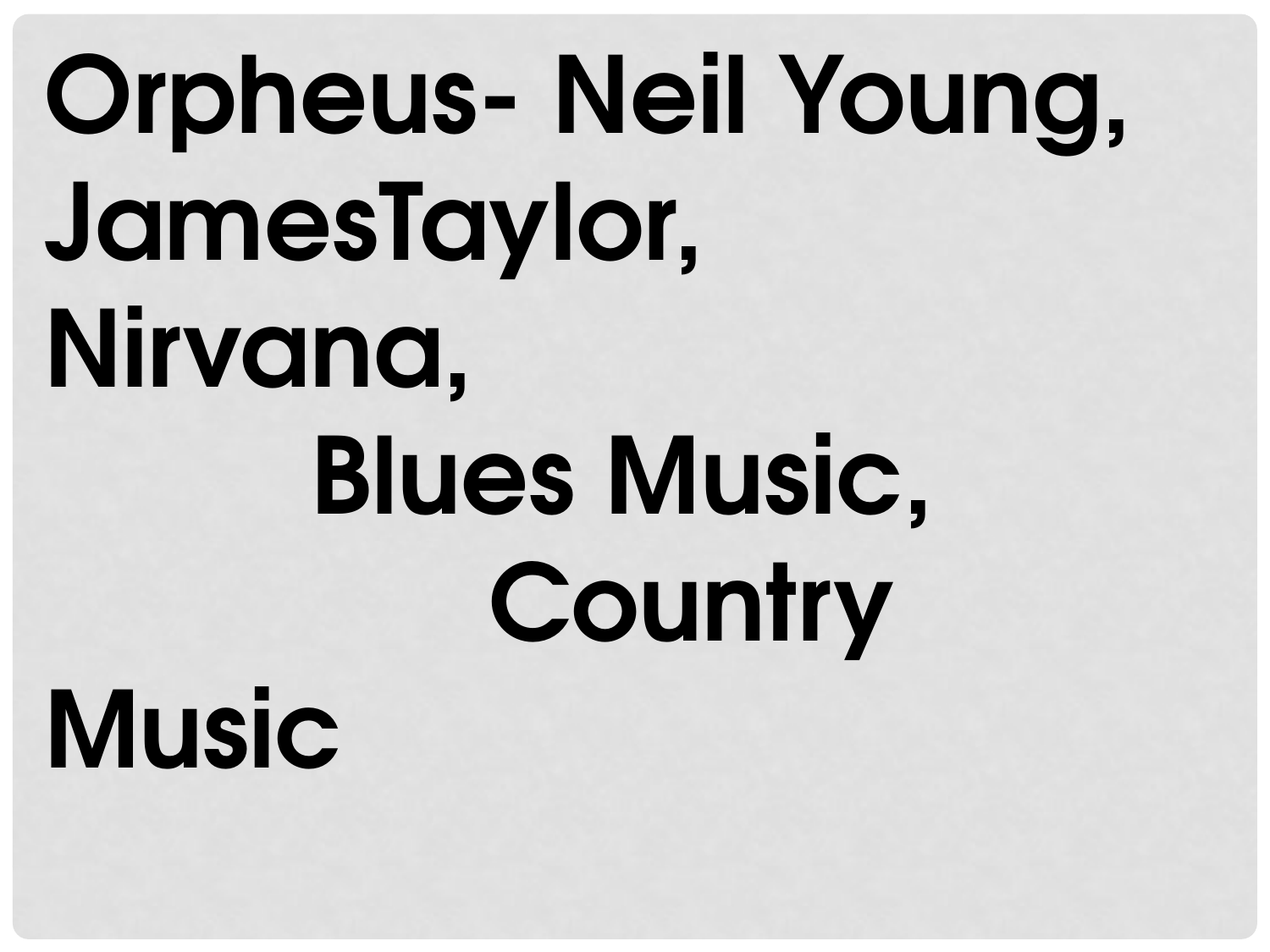

Orpheus- Neil Young, JamesTaylor,      Nirvana,                                  Blues Music,                        Country Music